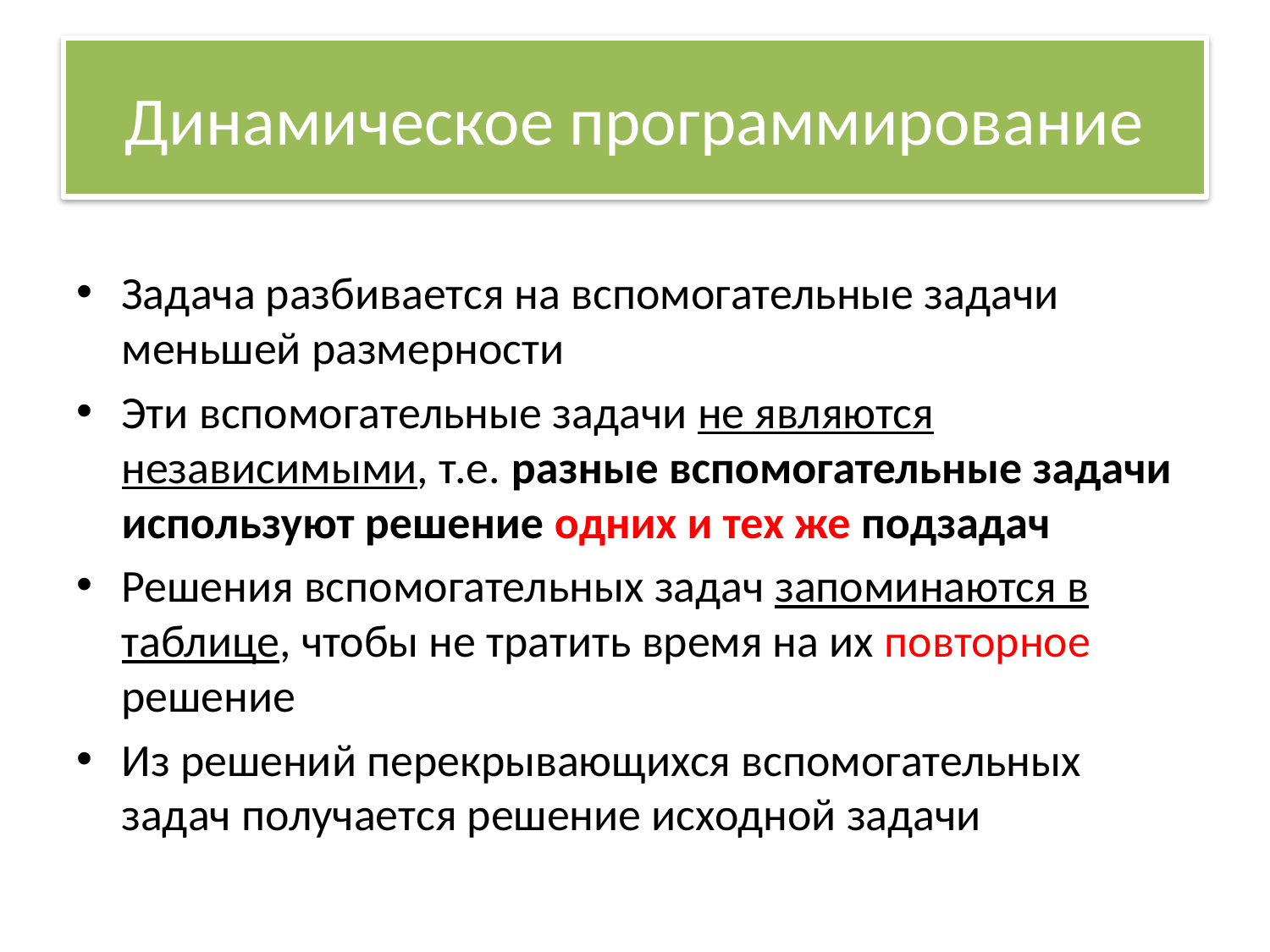

# Динамическое программирование
Задача разбивается на вспомогательные задачи меньшей размерности
Эти вспомогательные задачи не являются независимыми, т.е. разные вспомогательные задачи используют решение одних и тех же подзадач
Решения вспомогательных задач запоминаются в таблице, чтобы не тратить время на их повторное решение
Из решений перекрывающихся вспомогательных задач получается решение исходной задачи